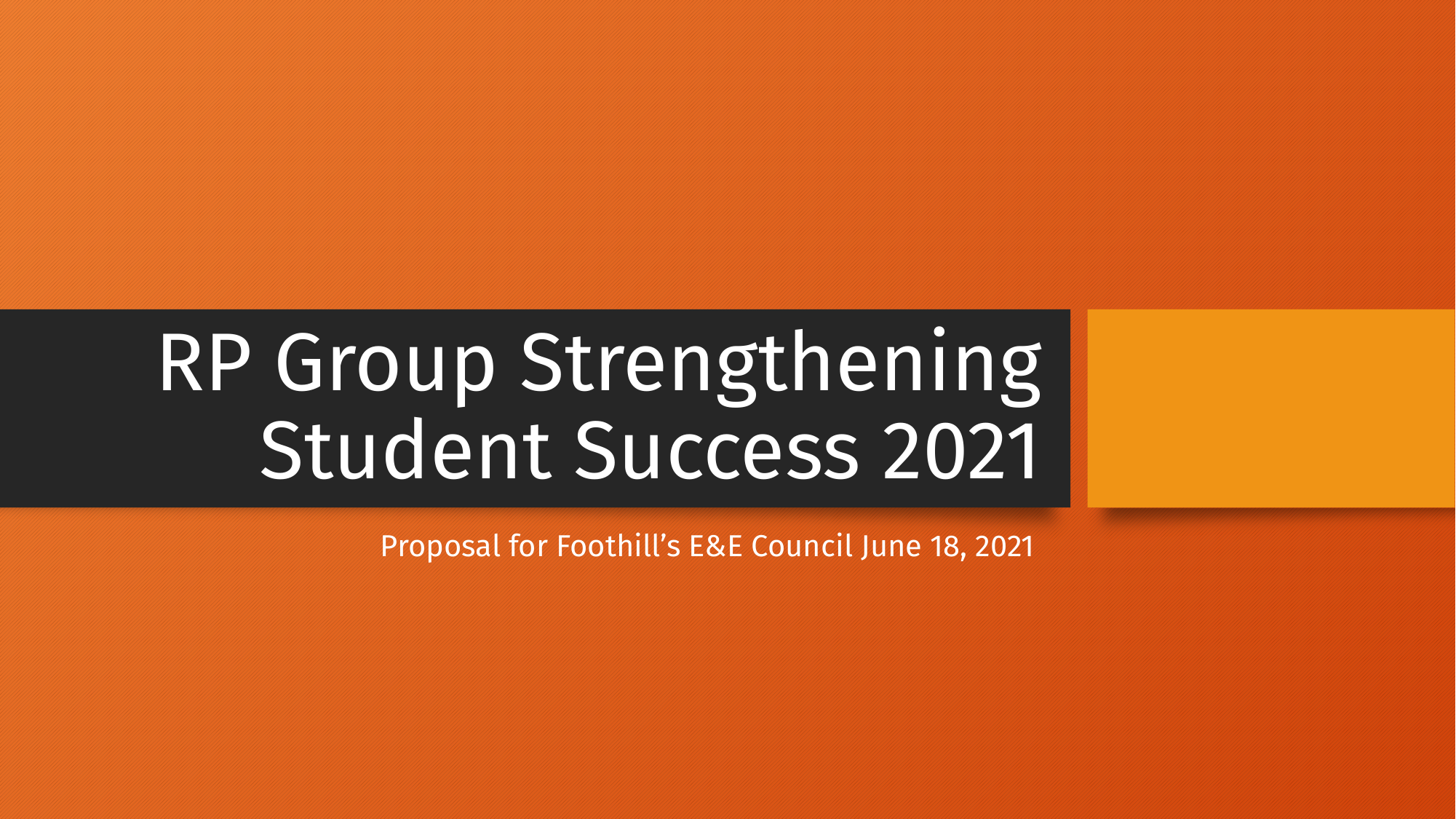

# RP Group Strengthening Student Success 2021
Proposal for Foothill’s E&E Council June 18, 2021